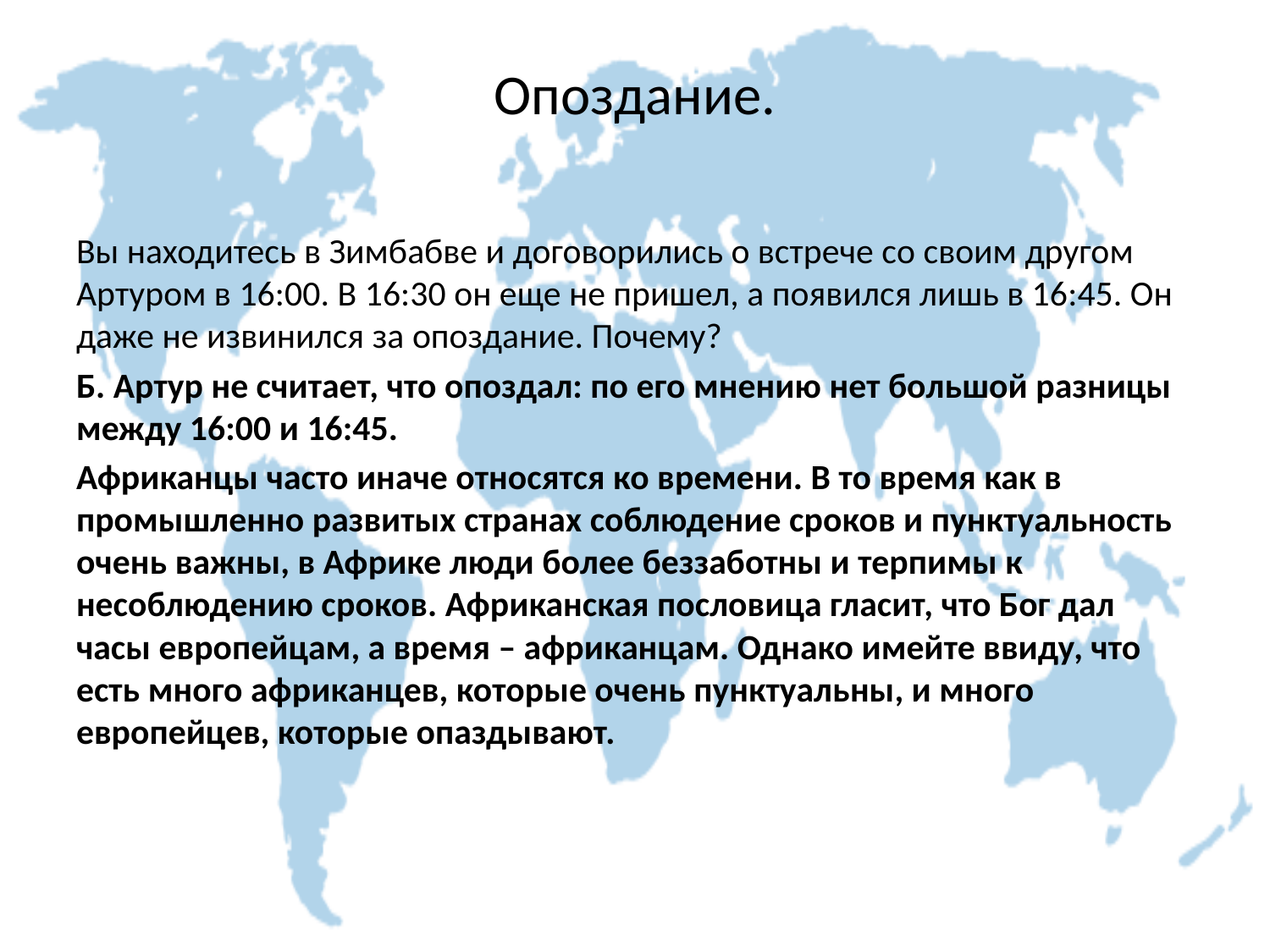

# Опоздание.
Вы находитесь в Зимбабве и договорились о встрече со своим другом Артуром в 16:00. В 16:30 он еще не пришел, а появился лишь в 16:45. Он даже не извинился за опоздание. Почему?
Б. Артур не считает, что опоздал: по его мнению нет большой разницы между 16:00 и 16:45.
Африканцы часто иначе относятся ко времени. В то время как в промышленно развитых странах соблюдение сроков и пунктуальность очень важны, в Африке люди более беззаботны и терпимы к несоблюдению сроков. Африканская пословица гласит, что Бог дал часы европейцам, а время – африканцам. Однако имейте ввиду, что есть много африканцев, которые очень пунктуальны, и много европейцев, которые опаздывают.